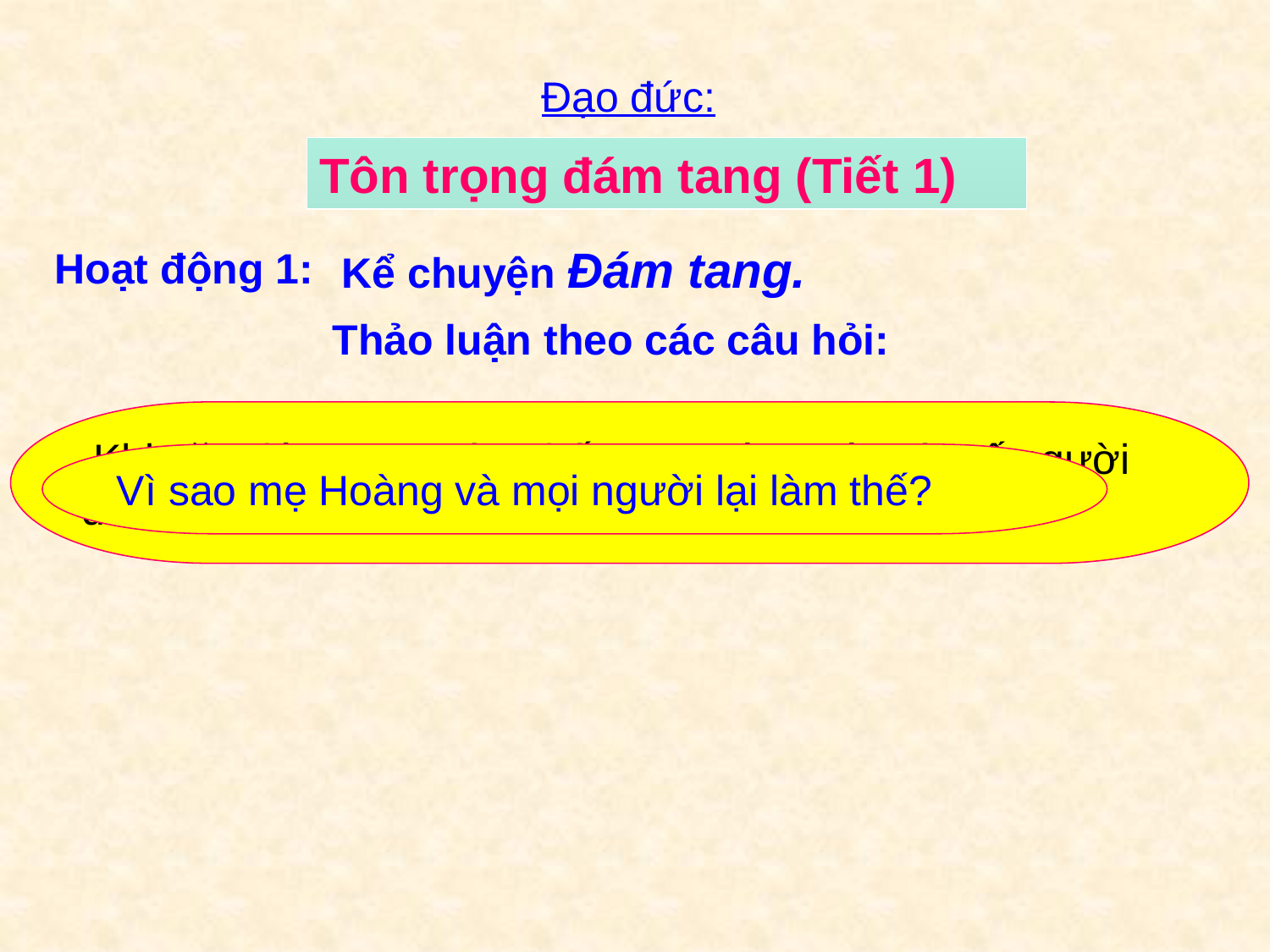

Đạo đức:
Tôn trọng đám tang (Tiết 1)
 Kể chuyện Đám tang.
Hoạt động 1:
  Thảo luận theo các câu hỏi:
 Khi gặp đám tang trên phố, mẹ Hoàng và một số người đã làm gì?
 Vì sao mẹ Hoàng và mọi người lại làm thế?